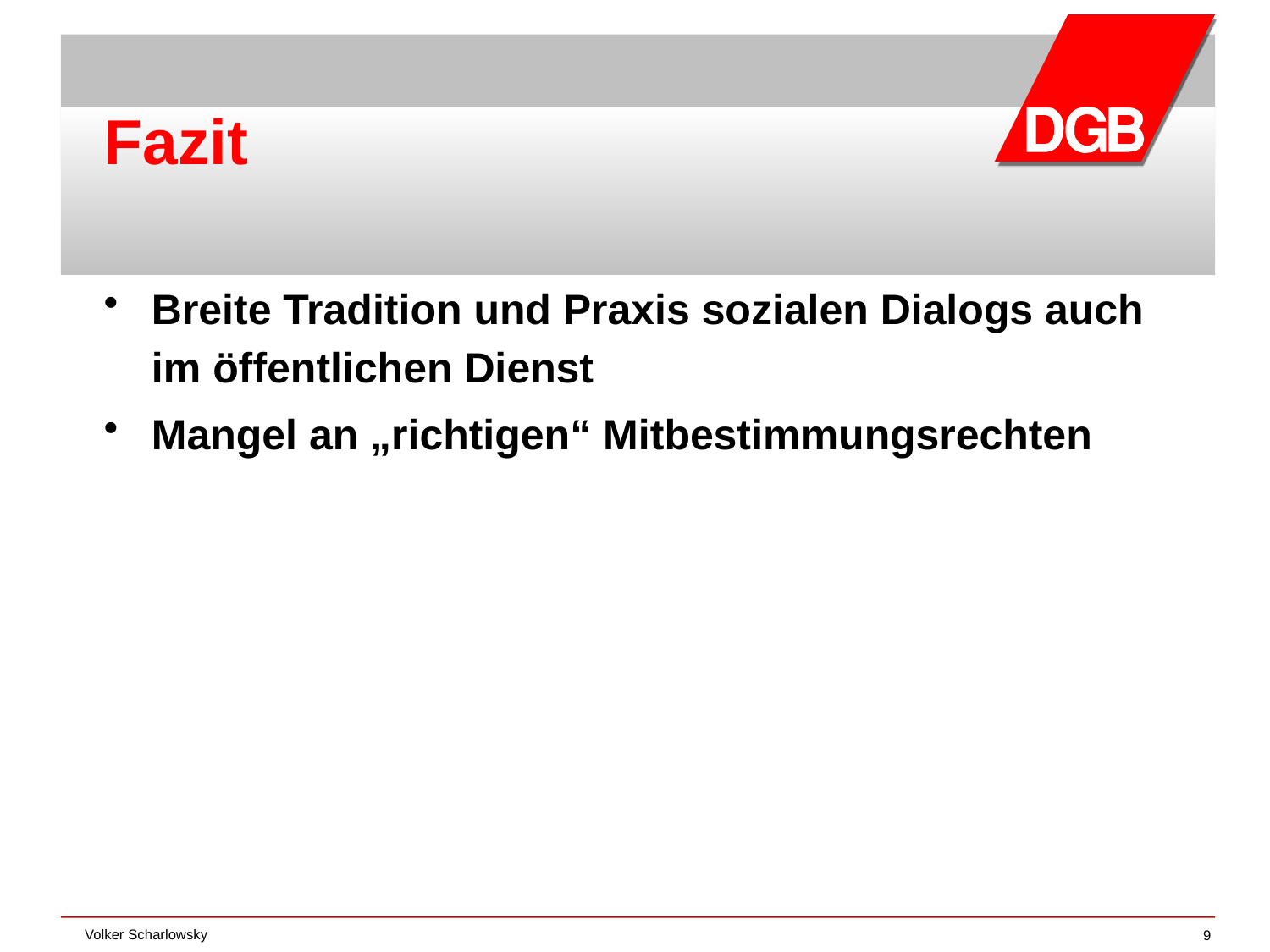

# Fazit
Breite Tradition und Praxis sozialen Dialogs auch im öffentlichen Dienst
Mangel an „richtigen“ Mitbestimmungsrechten
Volker Scharlowsky
9